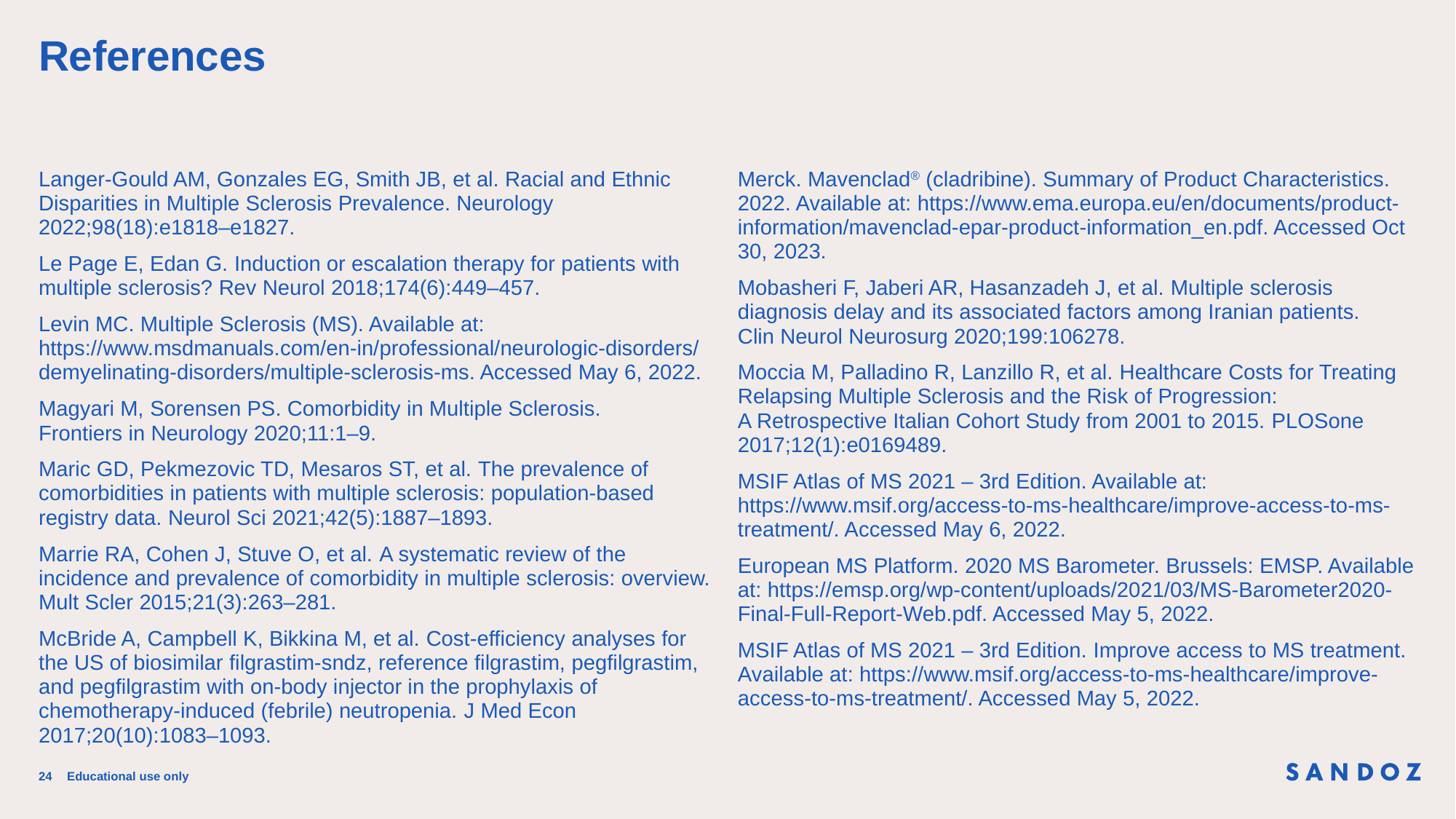

# References
Langer-Gould AM, Gonzales EG, Smith JB, et al. Racial and Ethnic Disparities in Multiple Sclerosis Prevalence. Neurology 2022;98(18):e1818–e1827.
Le Page E, Edan G. Induction or escalation therapy for patients with multiple sclerosis? Rev Neurol 2018;174(6):449–457.
Levin MC. Multiple Sclerosis (MS). Available at: https://www.msdmanuals.com/en-in/professional/neurologic-disorders/demyelinating-disorders/multiple-sclerosis-ms. Accessed May 6, 2022.
Magyari M, Sorensen PS. Comorbidity in Multiple Sclerosis.
Frontiers in Neurology 2020;11:1–9.
Maric GD, Pekmezovic TD, Mesaros ST, et al. The prevalence of comorbidities in patients with multiple sclerosis: population-based registry data. Neurol Sci 2021;42(5):1887–1893.
Marrie RA, Cohen J, Stuve O, et al. A systematic review of the incidence and prevalence of comorbidity in multiple sclerosis: overview. Mult Scler 2015;21(3):263–281.
McBride A, Campbell K, Bikkina M, et al. Cost-efficiency analyses for the US of biosimilar filgrastim-sndz, reference filgrastim, pegfilgrastim, and pegfilgrastim with on-body injector in the prophylaxis of chemotherapy-induced (febrile) neutropenia. J Med Econ 2017;20(10):1083–1093.

Merck. Mavenclad® (cladribine). Summary of Product Characteristics. 2022. Available at: https://www.ema.europa.eu/en/documents/product-information/mavenclad-epar-product-information_en.pdf. Accessed Oct 30, 2023.
Mobasheri F, Jaberi AR, Hasanzadeh J, et al. Multiple sclerosis diagnosis delay and its associated factors among Iranian patients.
Clin Neurol Neurosurg 2020;199:106278.
Moccia M, Palladino R, Lanzillo R, et al. Healthcare Costs for Treating Relapsing Multiple Sclerosis and the Risk of Progression:
A Retrospective Italian Cohort Study from 2001 to 2015. PLOSone 2017;12(1):e0169489.
MSIF Atlas of MS 2021 – 3rd Edition. Available at: https://www.msif.org/access-to-ms-healthcare/improve-access-to-ms-treatment/. Accessed May 6, 2022.
European MS Platform. 2020 MS Barometer. Brussels: EMSP. Available at: https://emsp.org/wp-content/uploads/2021/03/MS-Barometer2020-Final-Full-Report-Web.pdf. Accessed May 5, 2022.
MSIF Atlas of MS 2021 – 3rd Edition. Improve access to MS treatment. Available at: https://www.msif.org/access-to-ms-healthcare/improve-access-to-ms-treatment/. Accessed May 5, 2022.

24
Educational use only